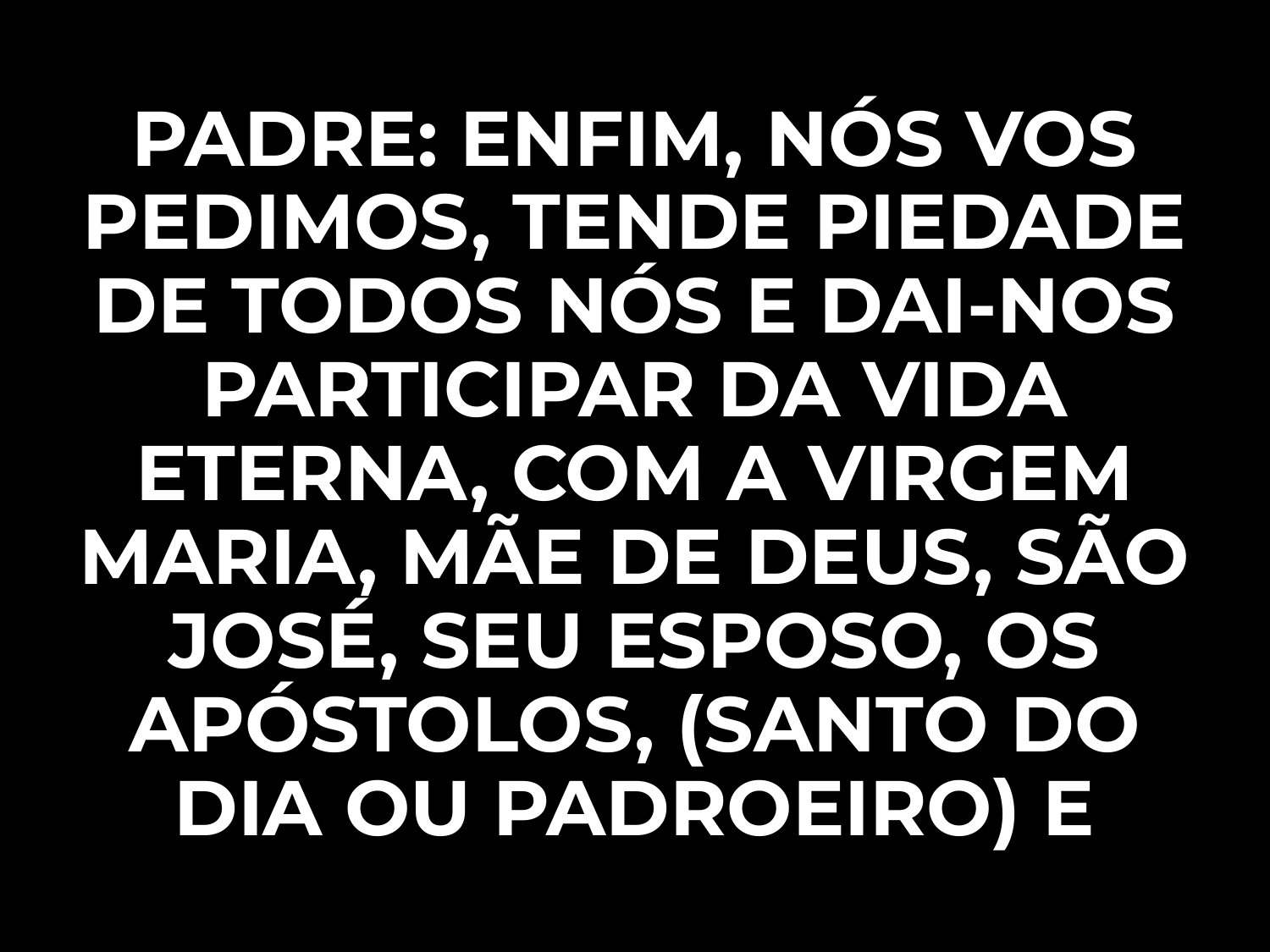

PADRE: ENFIM, NÓS VOS PEDIMOS, TENDE PIEDADE DE TODOS NÓS E DAI-NOS PARTICIPAR DA VIDA ETERNA, COM A VIRGEM MARIA, MÃE DE DEUS, SÃO JOSÉ, SEU ESPOSO, OS APÓSTOLOS, (SANTO DO DIA OU PADROEIRO) E